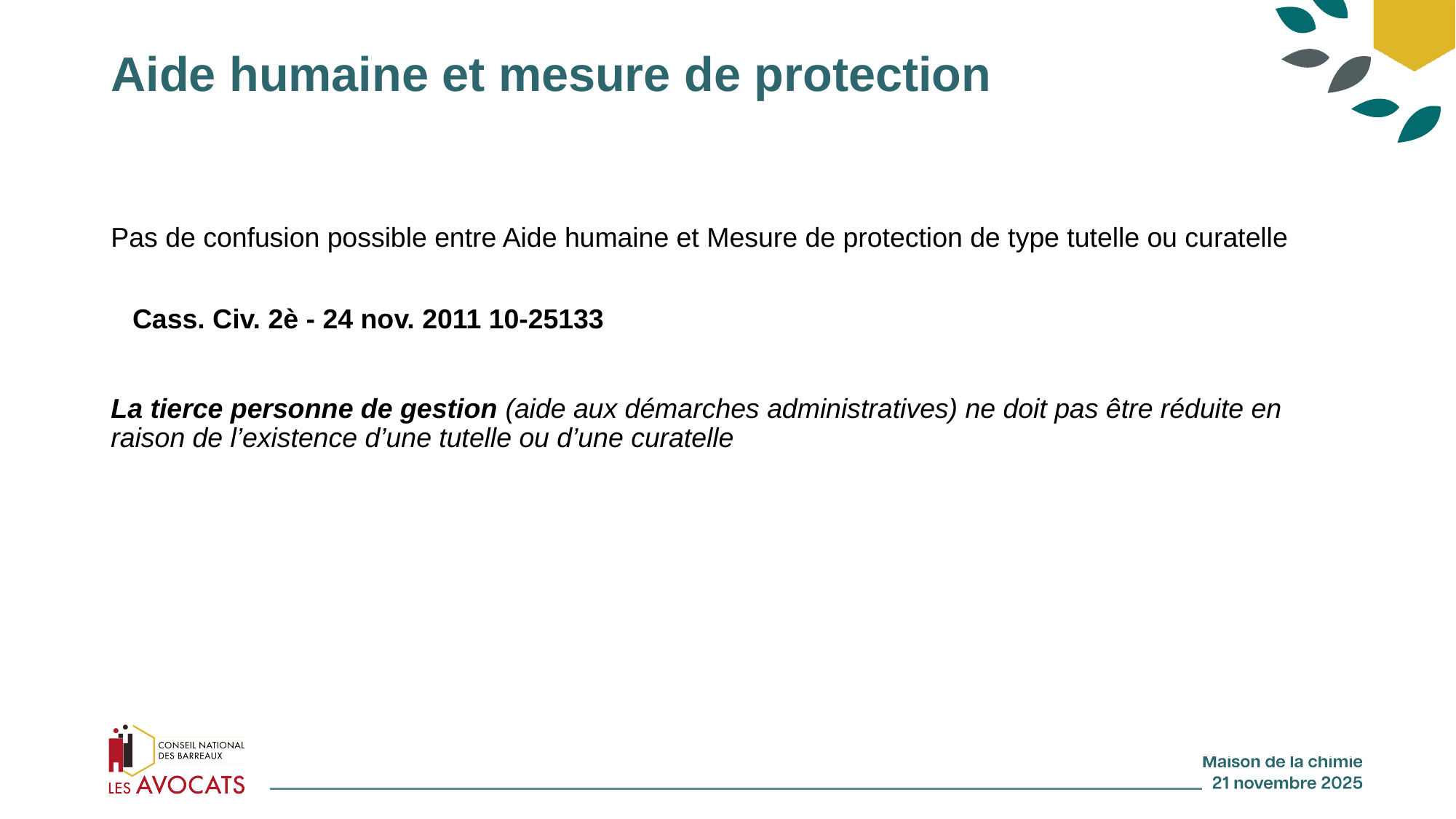

# Aide humaine et mesure de protection
Pas de confusion possible entre Aide humaine et Mesure de protection de type tutelle ou curatelle

Cass. Civ. 2è - 24 nov. 2011 10-25133

La tierce personne de gestion (aide aux démarches administratives) ne doit pas être réduite en raison de l’existence d’une tutelle ou d’une curatelle